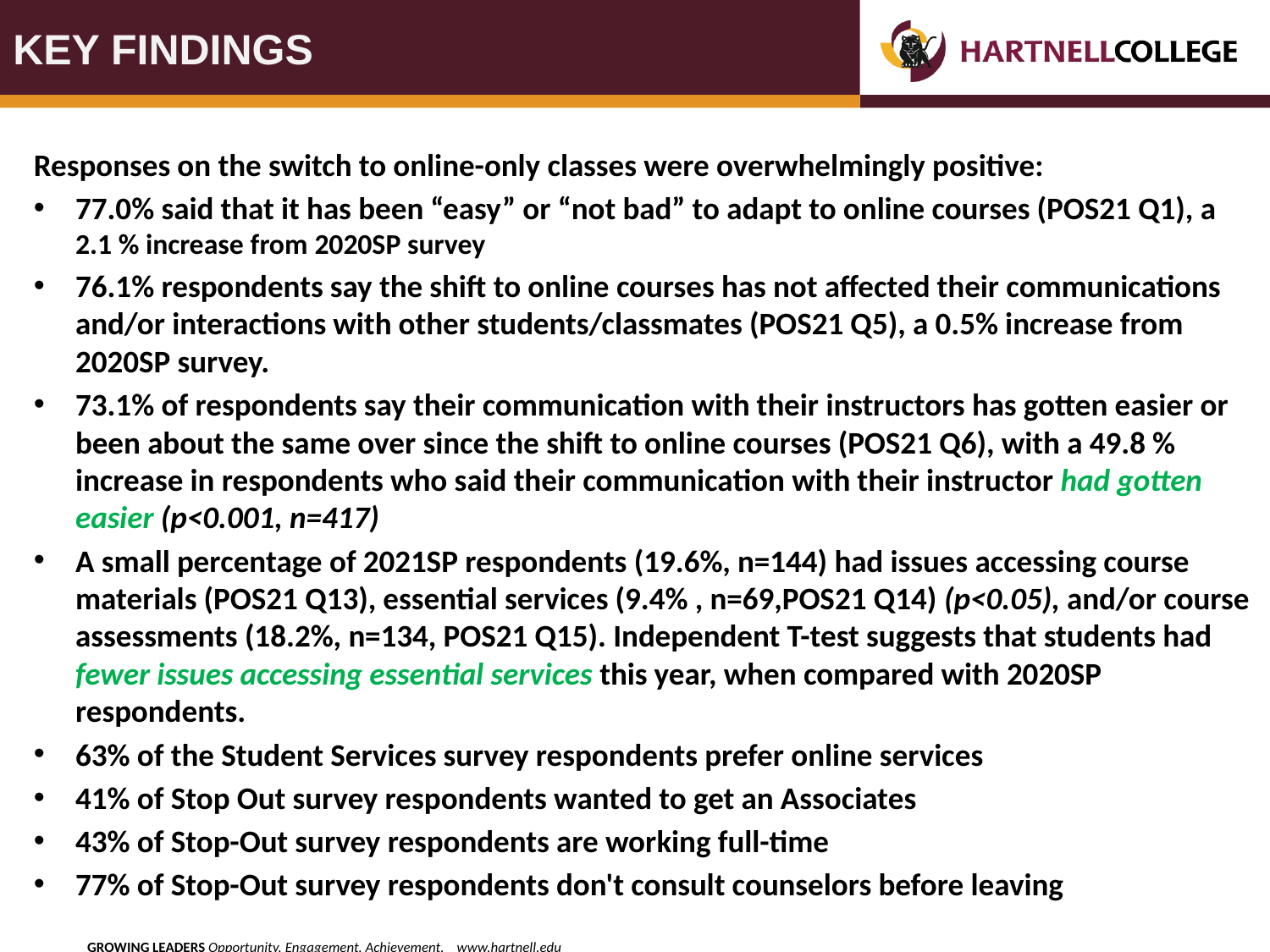

# KEY FINDINGS
Responses on the switch to online-only classes were overwhelmingly positive:
77.0% said that it has been “easy” or “not bad” to adapt to online courses (POS21 Q1), a 2.1 % increase from 2020SP survey
76.1% respondents say the shift to online courses has not affected their communications and/or interactions with other students/classmates (POS21 Q5), a 0.5% increase from 2020SP survey.
73.1% of respondents say their communication with their instructors has gotten easier or been about the same over since the shift to online courses (POS21 Q6), with a 49.8 % increase in respondents who said their communication with their instructor had gotten easier (p<0.001, n=417)
A small percentage of 2021SP respondents (19.6%, n=144) had issues accessing course materials (POS21 Q13), essential services (9.4% , n=69,POS21 Q14) (p<0.05), and/or course assessments (18.2%, n=134, POS21 Q15). Independent T-test suggests that students had fewer issues accessing essential services this year, when compared with 2020SP respondents.
63% of the Student Services survey respondents prefer online services
41% of Stop Out survey respondents wanted to get an Associates
43% of Stop-Out survey respondents are working full-time
77% of Stop-Out survey respondents don't consult counselors before leaving